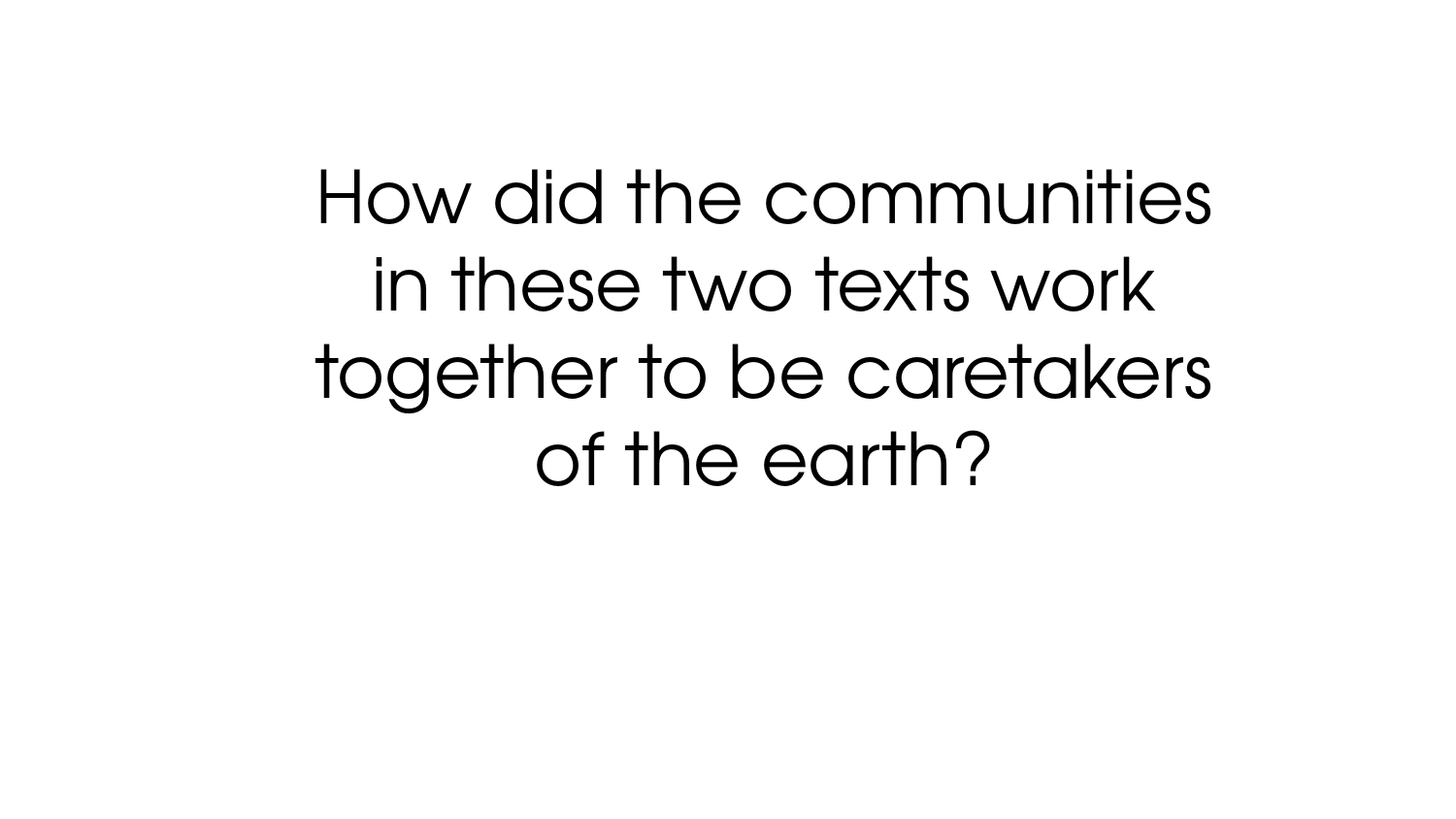

How did the communities in these two texts work together to be caretakers of the earth?